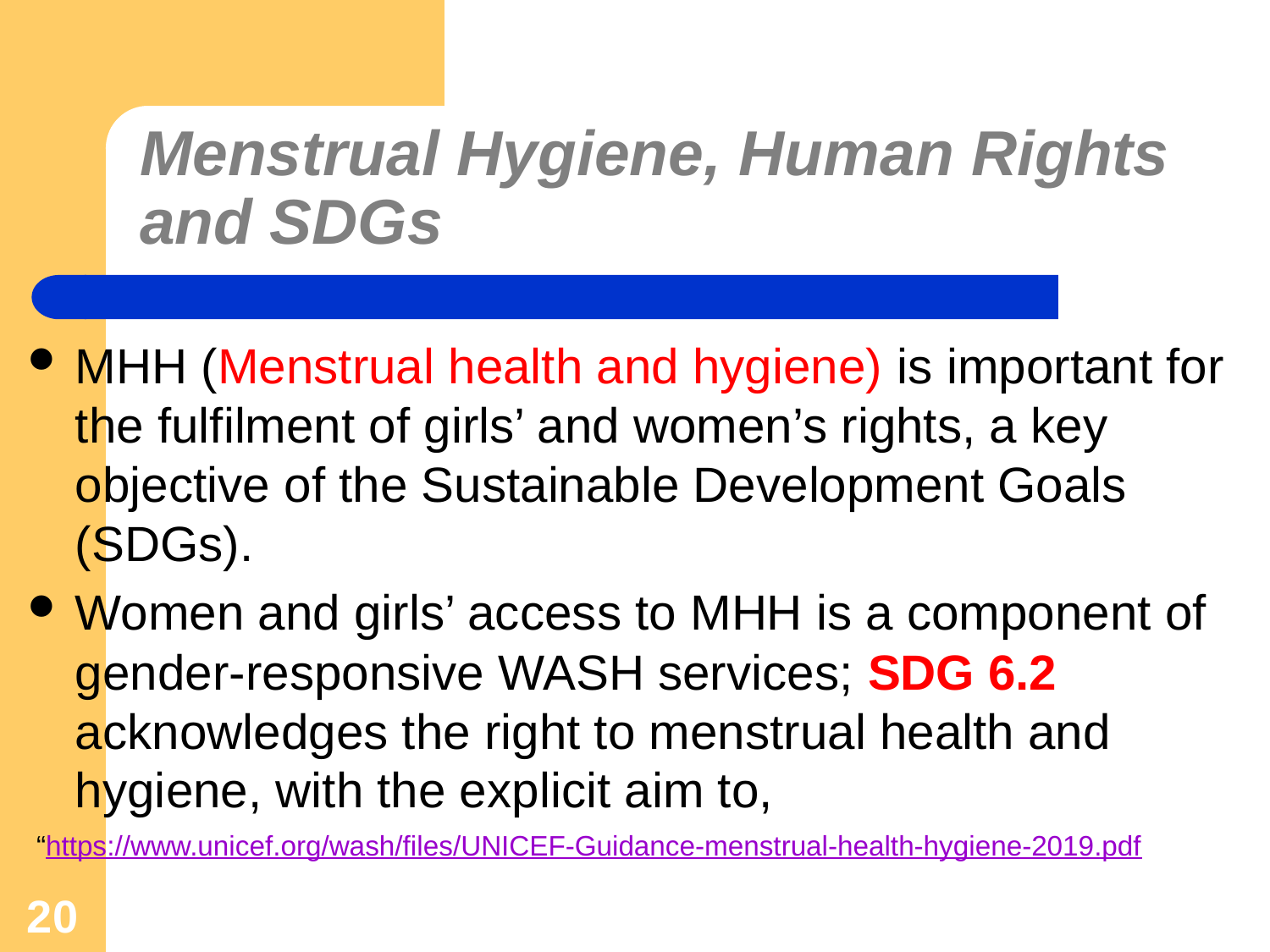

# Menstrual Hygiene, Human Rights and SDGs
MHH (Menstrual health and hygiene) is important for the fulfilment of girls’ and women’s rights, a key objective of the Sustainable Development Goals (SDGs).
Women and girls’ access to MHH is a component of gender-responsive WASH services; SDG 6.2 acknowledges the right to menstrual health and hygiene, with the explicit aim to,
 “https://www.unicef.org/wash/files/UNICEF-Guidance-menstrual-health-hygiene-2019.pdf

20